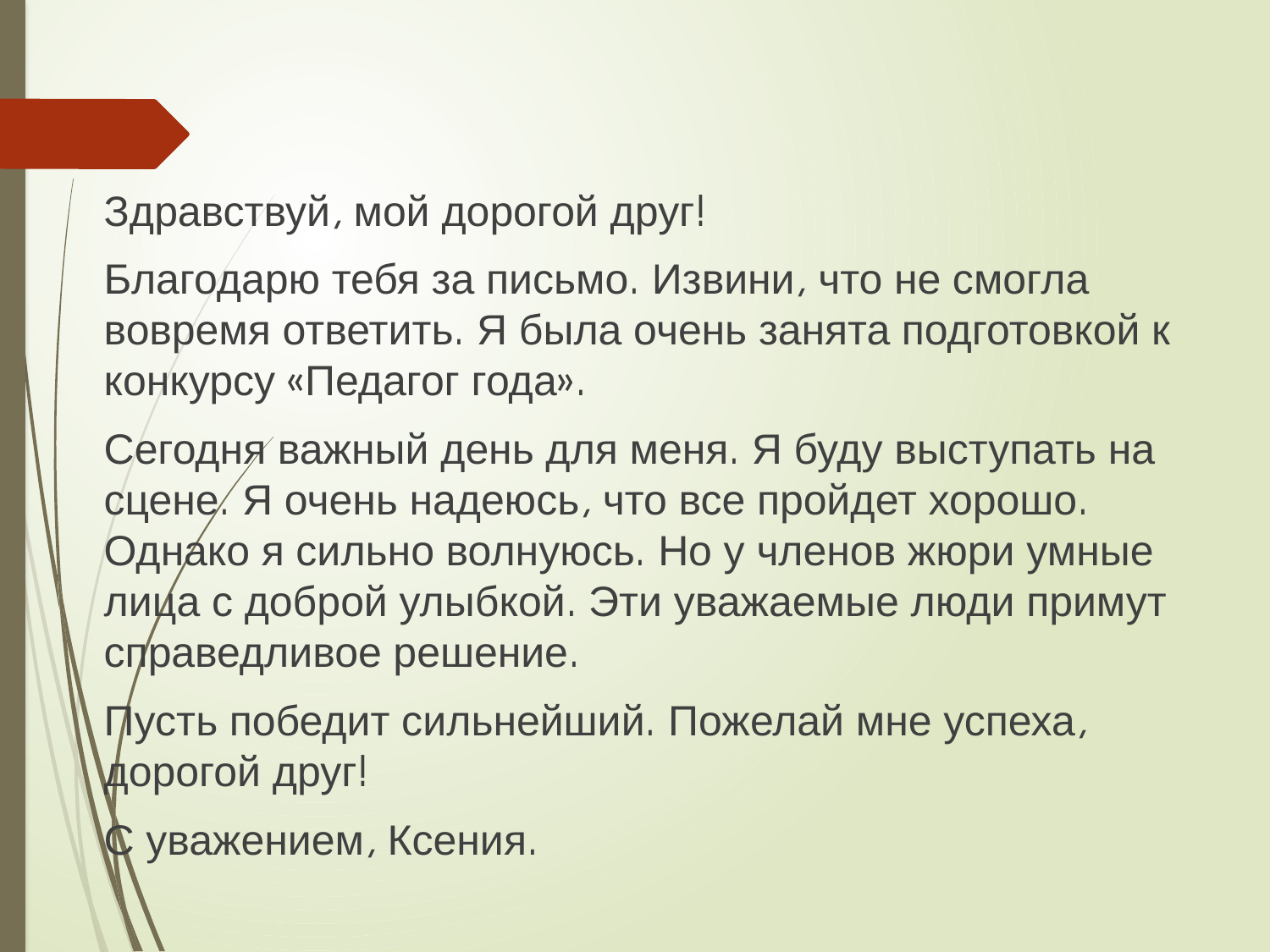

Здравствуй, мой дорогой друг!
Благодарю тебя за письмо. Извини, что не смогла вовремя ответить. Я была очень занята подготовкой к конкурсу «Педагог года».
Сегодня важный день для меня. Я буду выступать на сцене. Я очень надеюсь, что все пройдет хорошо. Однако я сильно волнуюсь. Но у членов жюри умные лица с доброй улыбкой. Эти уважаемые люди примут справедливое решение.
Пусть победит сильнейший. Пожелай мне успеха, дорогой друг!
С уважением, Ксения.